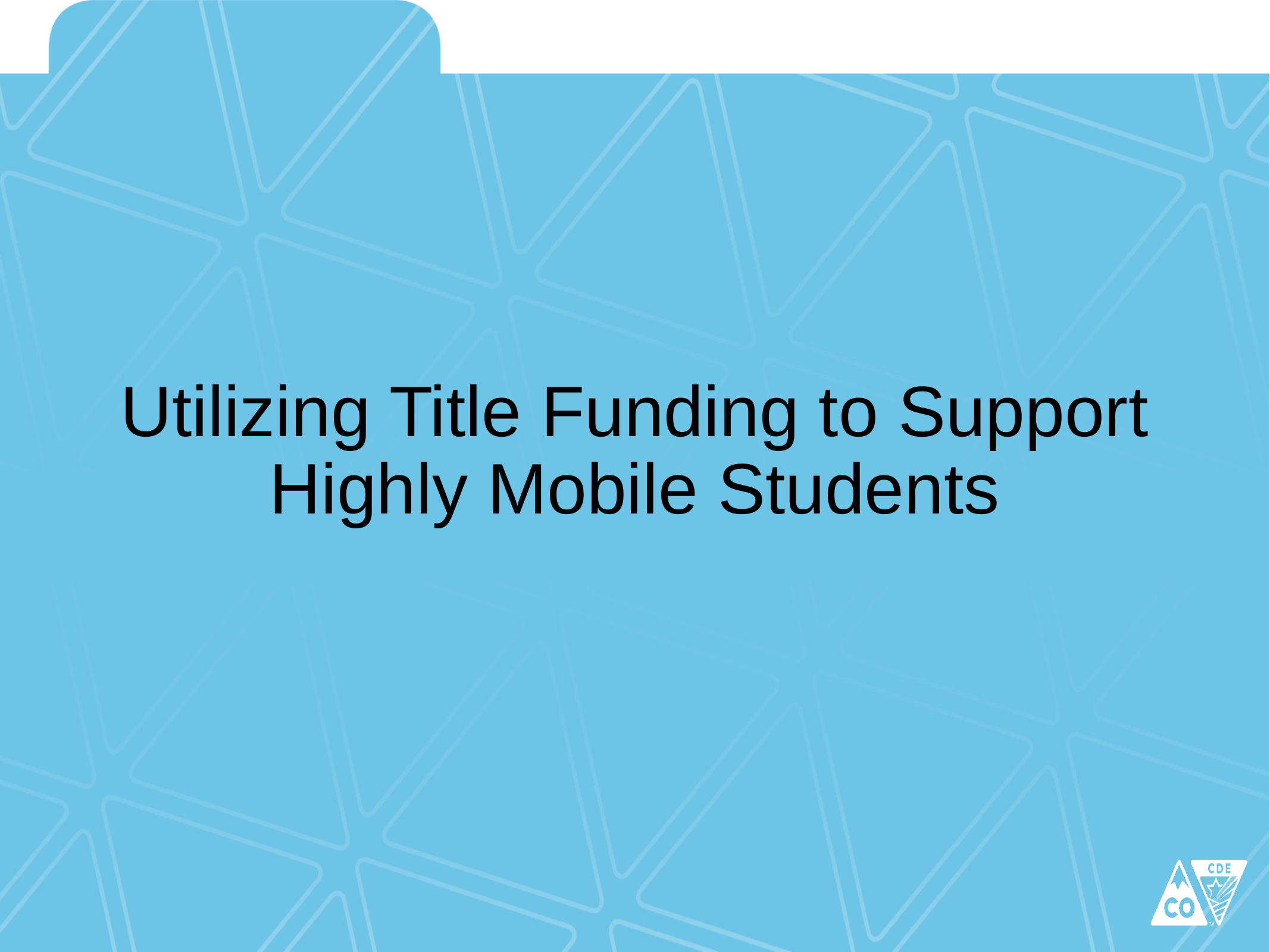

# Utilizing Title Funding to Support Highly Mobile Students